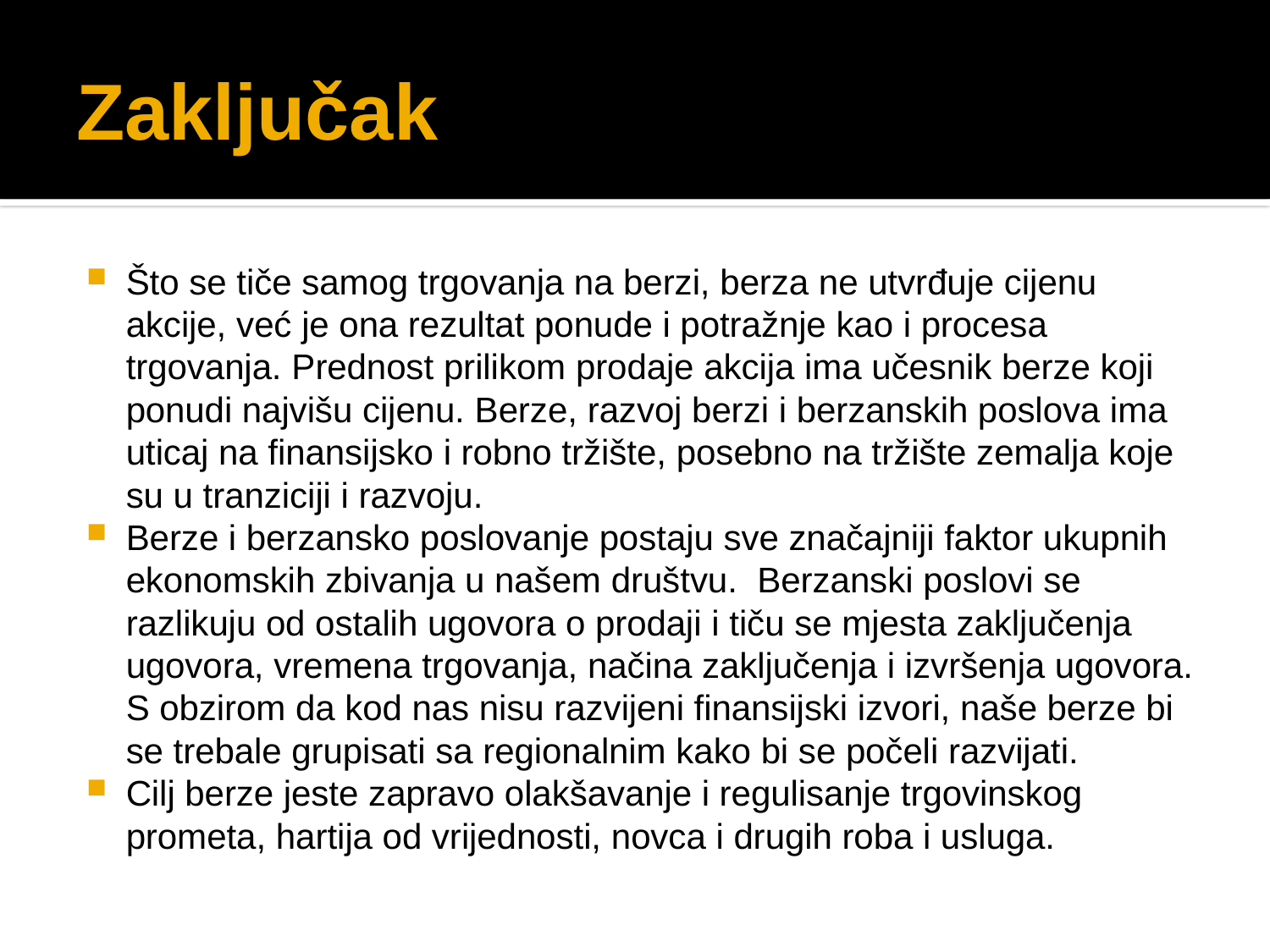

# Zaključak
Što se tiče samog trgovanja na berzi, berza ne utvrđuje cijenu akcije, već je ona rezultat ponude i potražnje kao i procesa trgovanja. Prednost prilikom prodaje akcija ima učesnik berze koji ponudi najvišu cijenu. Berze, razvoj berzi i berzanskih poslova ima uticaj na finansijsko i robno tržište, posebno na tržište zemalja koje su u tranziciji i razvoju.
Berze i berzansko poslovanje postaju sve značajniji faktor ukupnih ekonomskih zbivanja u našem društvu.  Berzanski poslovi se razlikuju od ostalih ugovora o prodaji i tiču se mjesta zaključenja ugovora, vremena trgovanja, načina zaključenja i izvršenja ugovora. S obzirom da kod nas nisu razvijeni finansijski izvori, naše berze bi se trebale grupisati sa regionalnim kako bi se počeli razvijati.
Cilj berze jeste zapravo olakšavanje i regulisanje trgovinskog prometa, hartija od vrijednosti, novca i drugih roba i usluga.